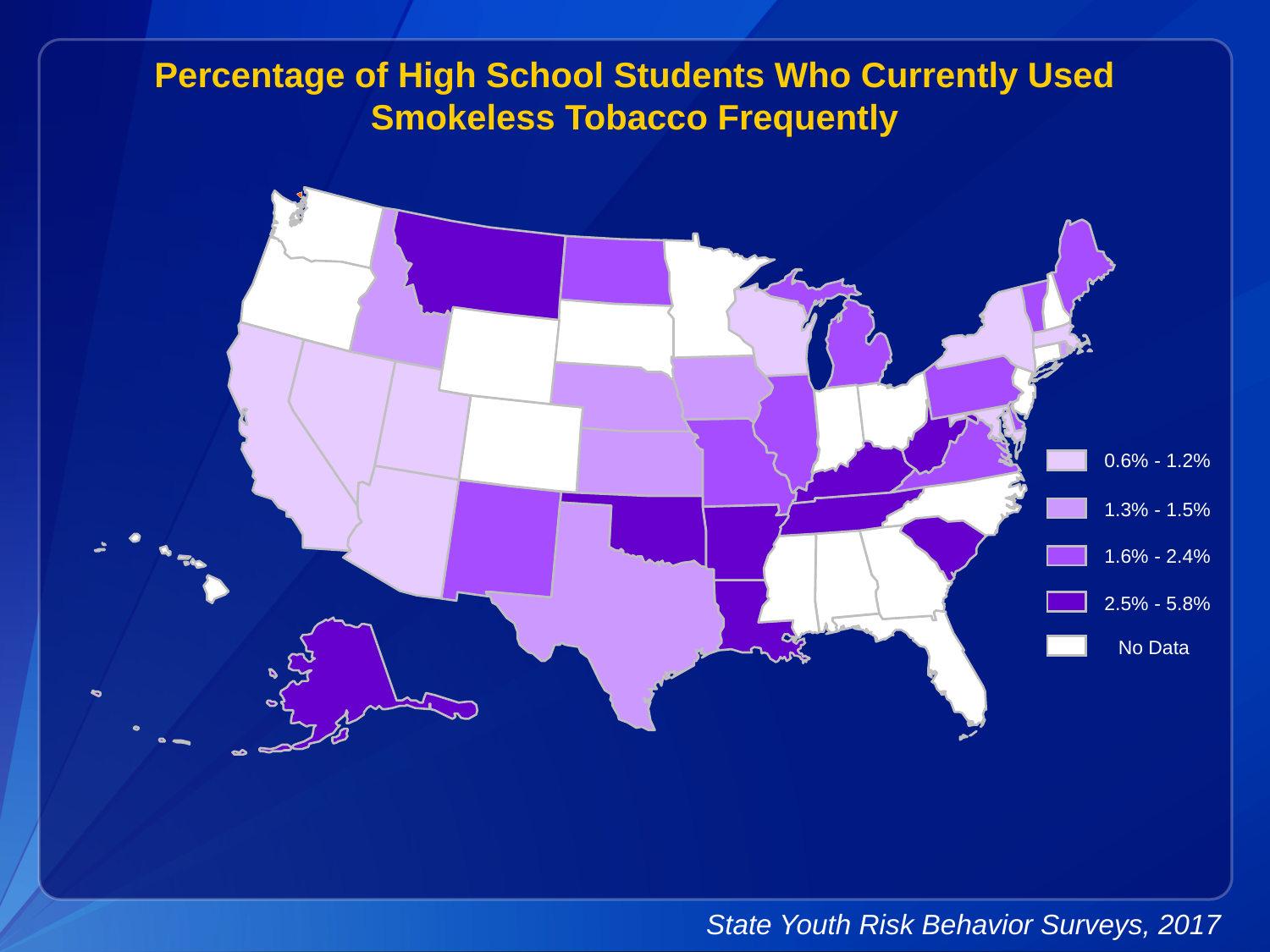

Percentage of High School Students Who Currently Used Smokeless Tobacco Frequently

0.6% - 1.2%

1.3% - 1.5%

1.6% - 2.4%

2.5% - 5.8%

No Data

State Youth Risk Behavior Surveys, 2017